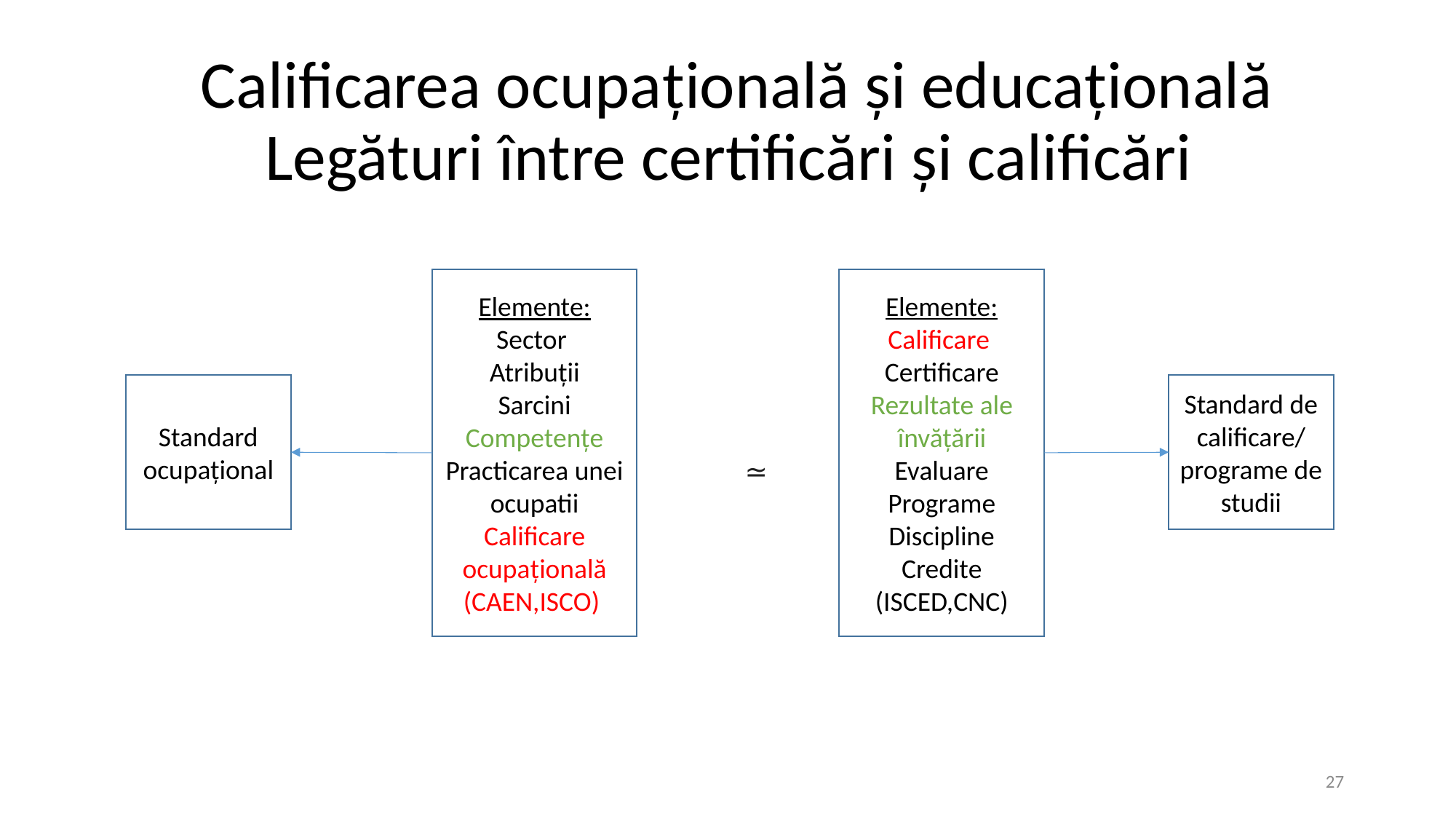

# Calificarea ocupațională și educațională Legături între certificări și calificări
Elemente:
Sector
Atribuții
Sarcini
Competențe
Practicarea unei ocupatii
Calificare ocupațională
(CAEN,ISCO)
Elemente:
Calificare
Certificare Rezultate ale învățării
Evaluare Programe
Discipline
Credite
(ISCED,CNC)
Standard ocupațional
Standard de calificare/ programe de studii
≃

27